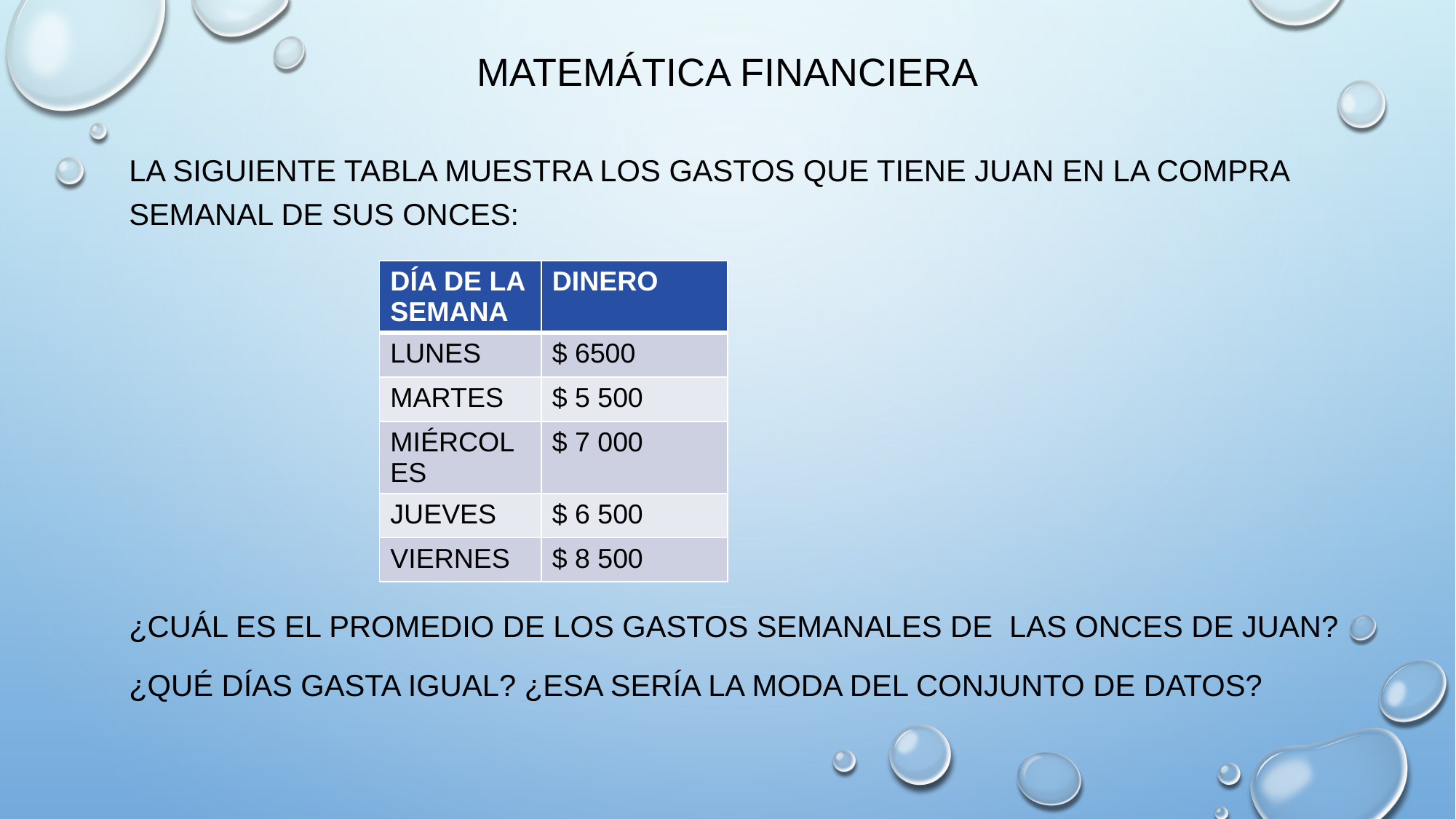

# MATEMÁTICA FINANCIERA
La siguiente tabla muestra los gastos que tiene juan en la compra semanal de sus onces:

¿Cuál es el promedio de los gastos semanales de  las onces de juan?
¿qué días gasta igual? ¿Esa sería la moda DEL CONJUNTO DE DATOS?

| DÍA DE LA SEMANA | DINERO |
| --- | --- |
| LUNES | $ 6500 |
| MARTES | $ 5 500 |
| MIÉRCOLES | $ 7 000 |
| JUEVES | $ 6 500 |
| VIERNES | $ 8 500 |